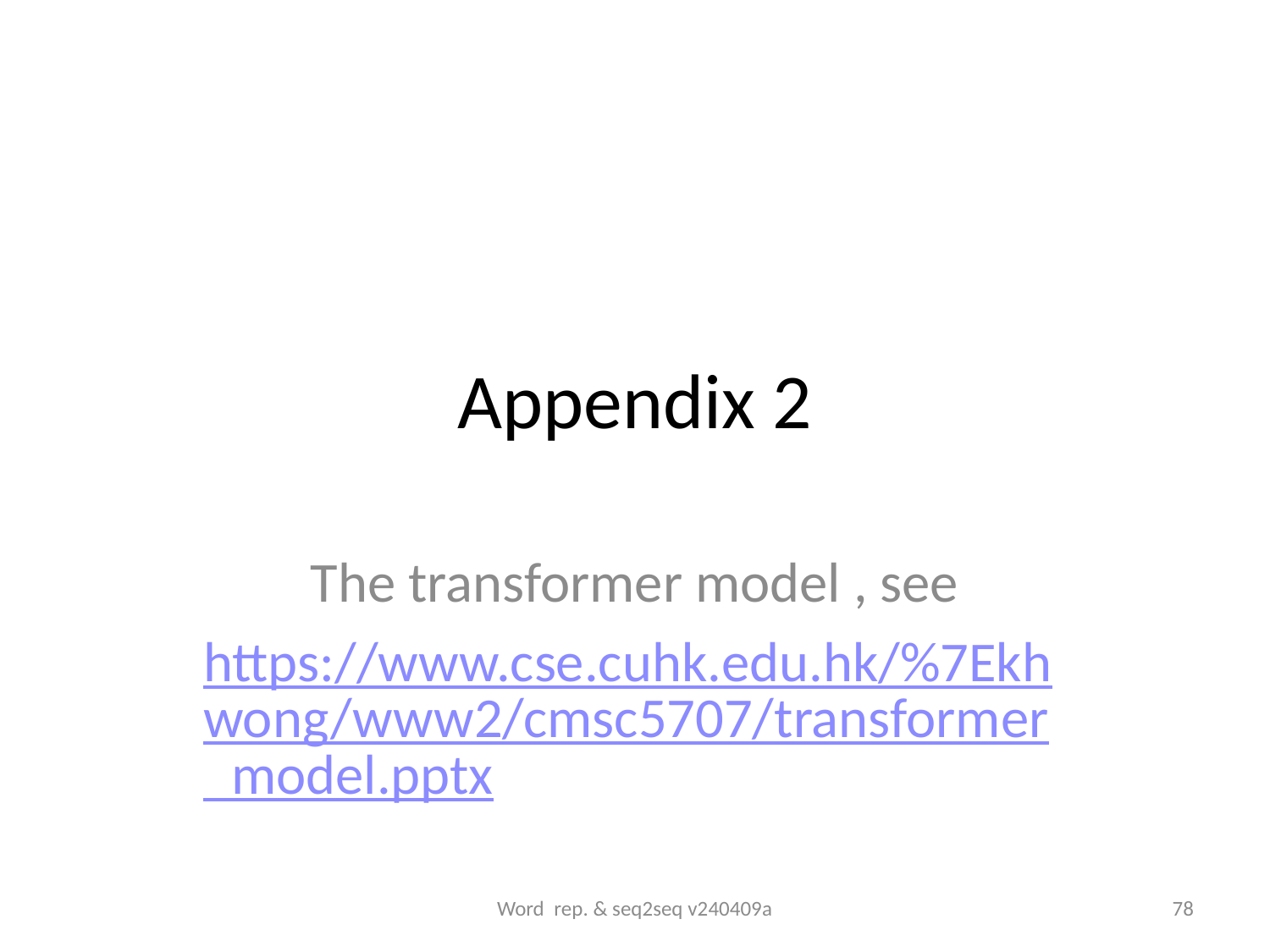

# Appendix 2
The transformer model , see
https://www.cse.cuhk.edu.hk/%7Ekhwong/www2/cmsc5707/transformer_model.pptx

Word  rep. & seq2seq v240409a
78